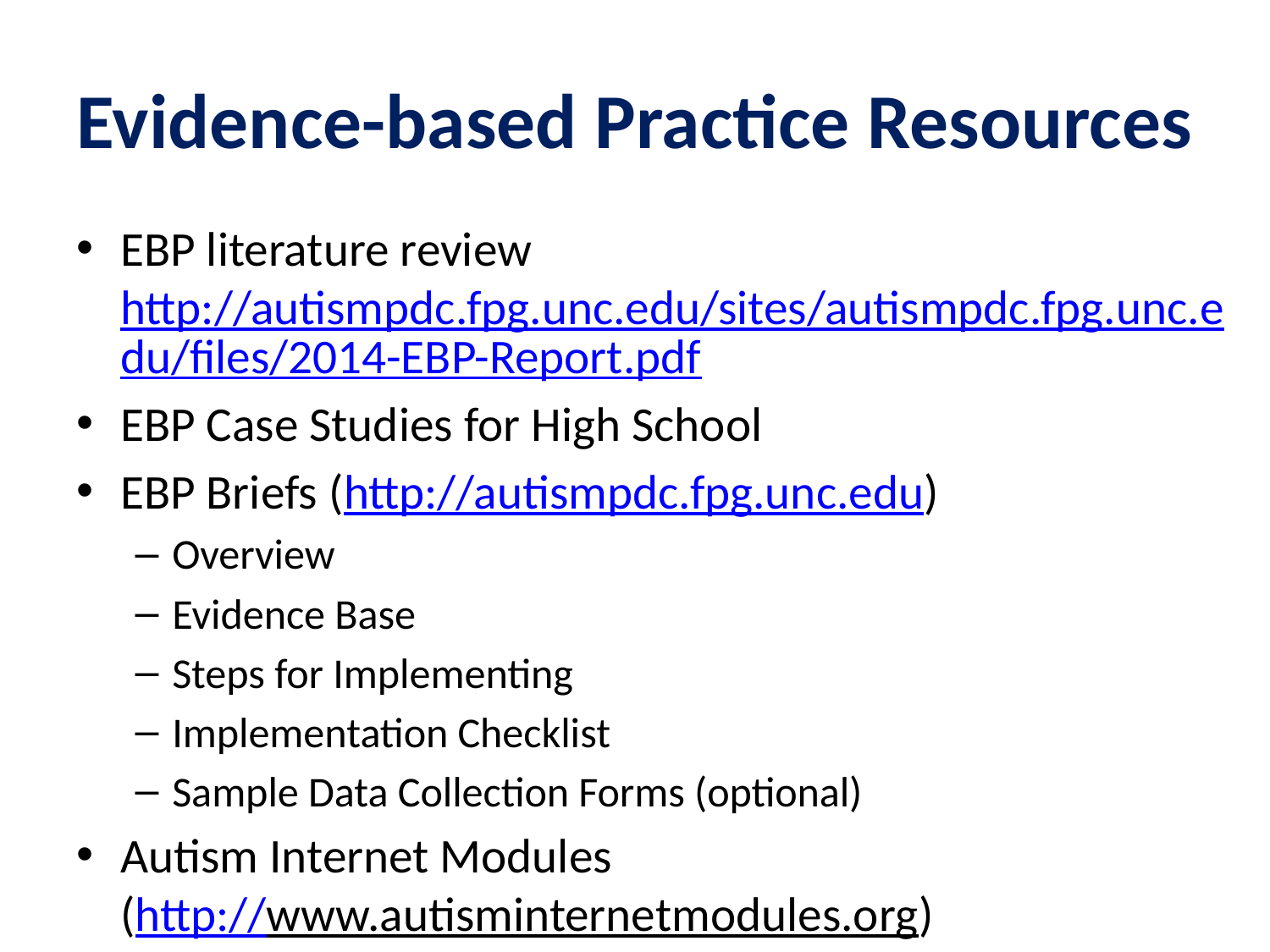

# Evidence-based Practice Resources
EBP literature review
http://autismpdc.fpg.unc.edu/sites/autismpdc.fpg.unc.edu/files/2014-EBP-Report.pdf
EBP Case Studies for High School
EBP Briefs (http://autismpdc.fpg.unc.edu)
Overview
Evidence Base
Steps for Implementing
Implementation Checklist
Sample Data Collection Forms (optional)
Autism Internet Modules
(http://www.autisminternetmodules.org)